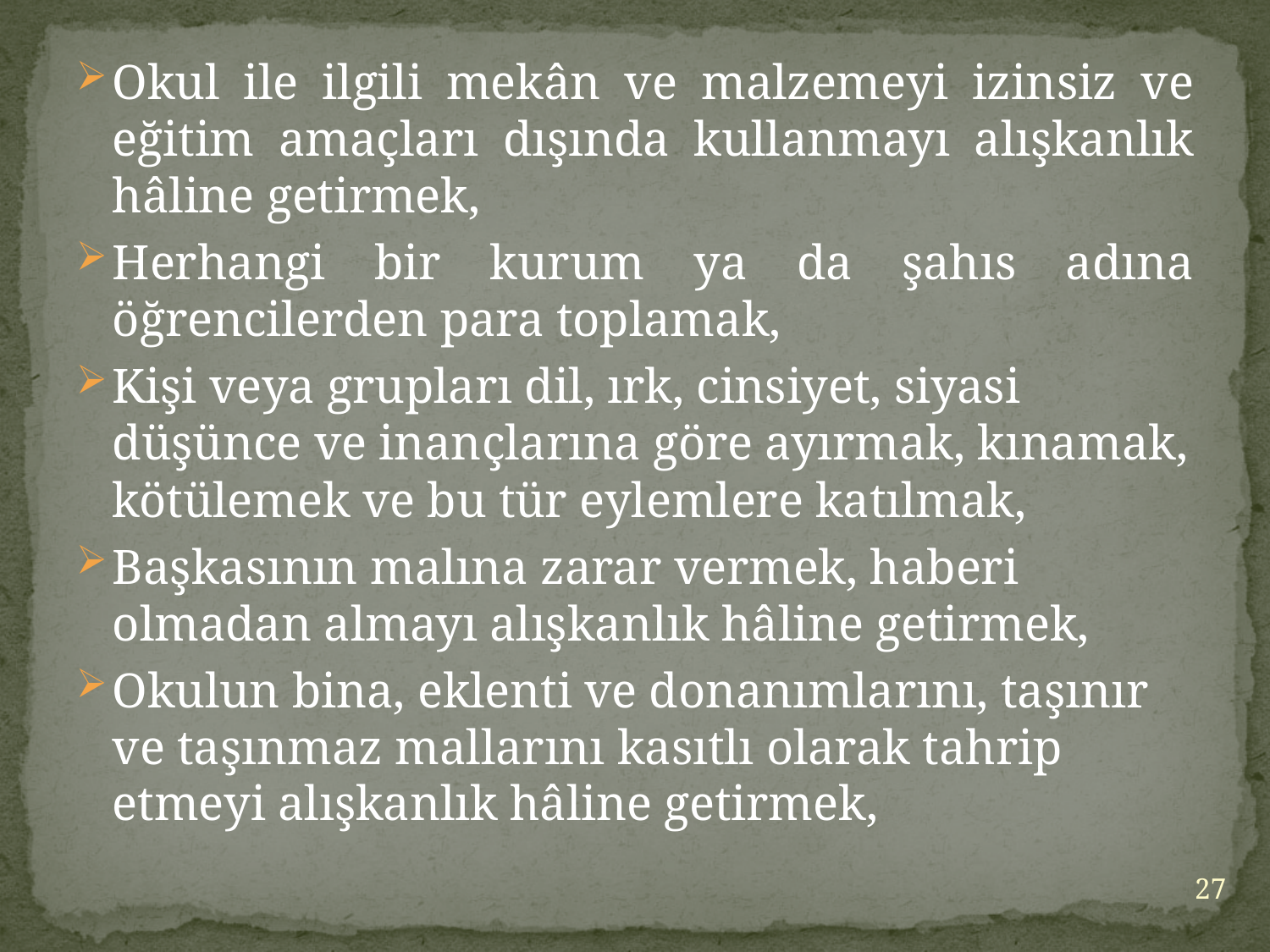

Okul ile ilgili mekân ve malzemeyi izinsiz ve eğitim amaçları dışında kullanmayı alışkanlık hâline getirmek,
Herhangi bir kurum ya da şahıs adına öğrencilerden para toplamak,
Kişi veya grupları dil, ırk, cinsiyet, siyasi düşünce ve inançlarına göre ayırmak, kınamak, kötülemek ve bu tür eylemlere katılmak,
Başkasının malına zarar vermek, haberi olmadan almayı alışkanlık hâline getirmek,
Okulun bina, eklenti ve donanımlarını, taşınır ve taşınmaz mallarını kasıtlı olarak tahrip etmeyi alışkanlık hâline getirmek,

27